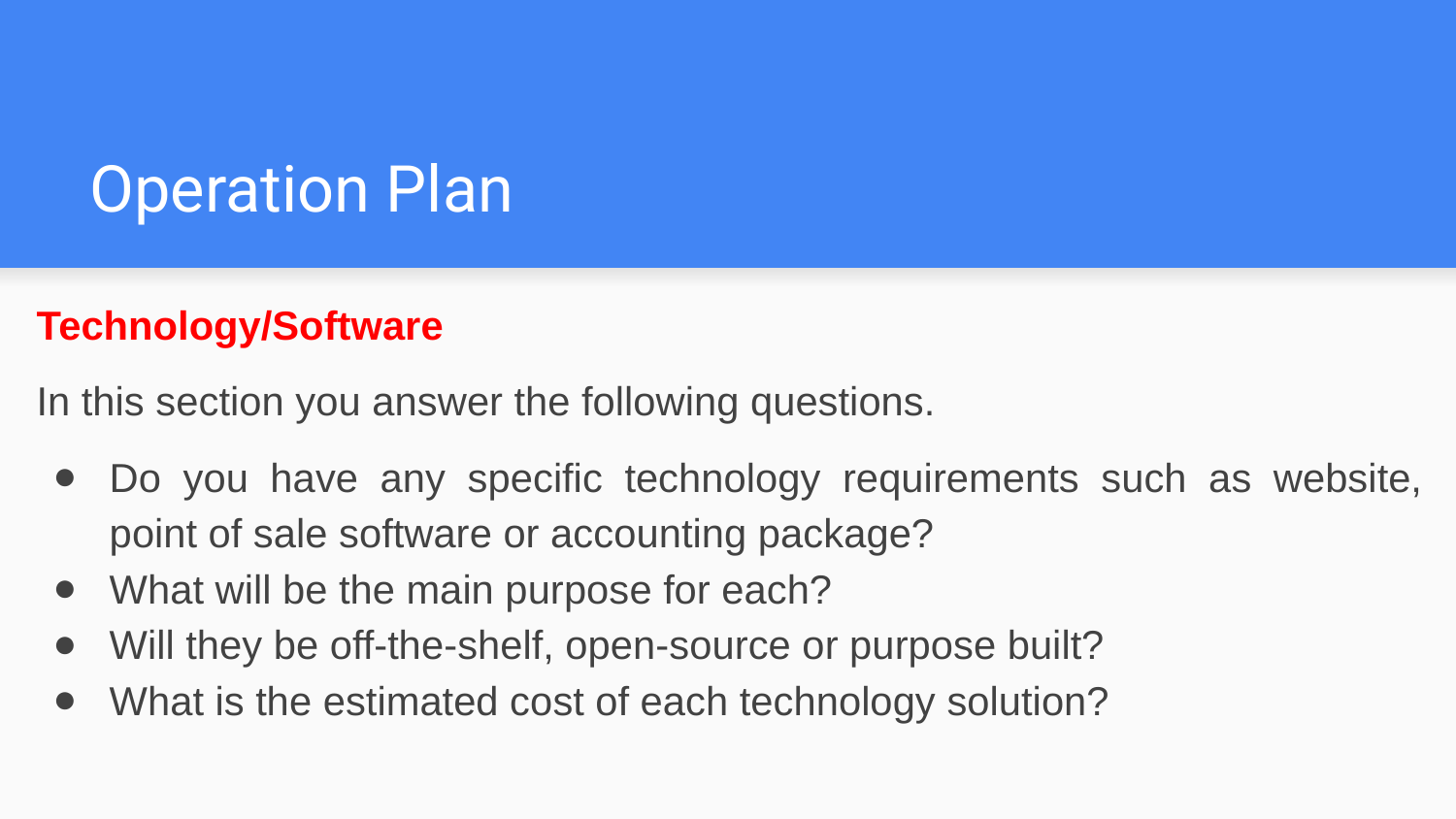

# Operation Plan
Technology/Software
In this section you answer the following questions.
Do you have any specific technology requirements such as website, point of sale software or accounting package?
What will be the main purpose for each?
Will they be off-the-shelf, open-source or purpose built?
What is the estimated cost of each technology solution?